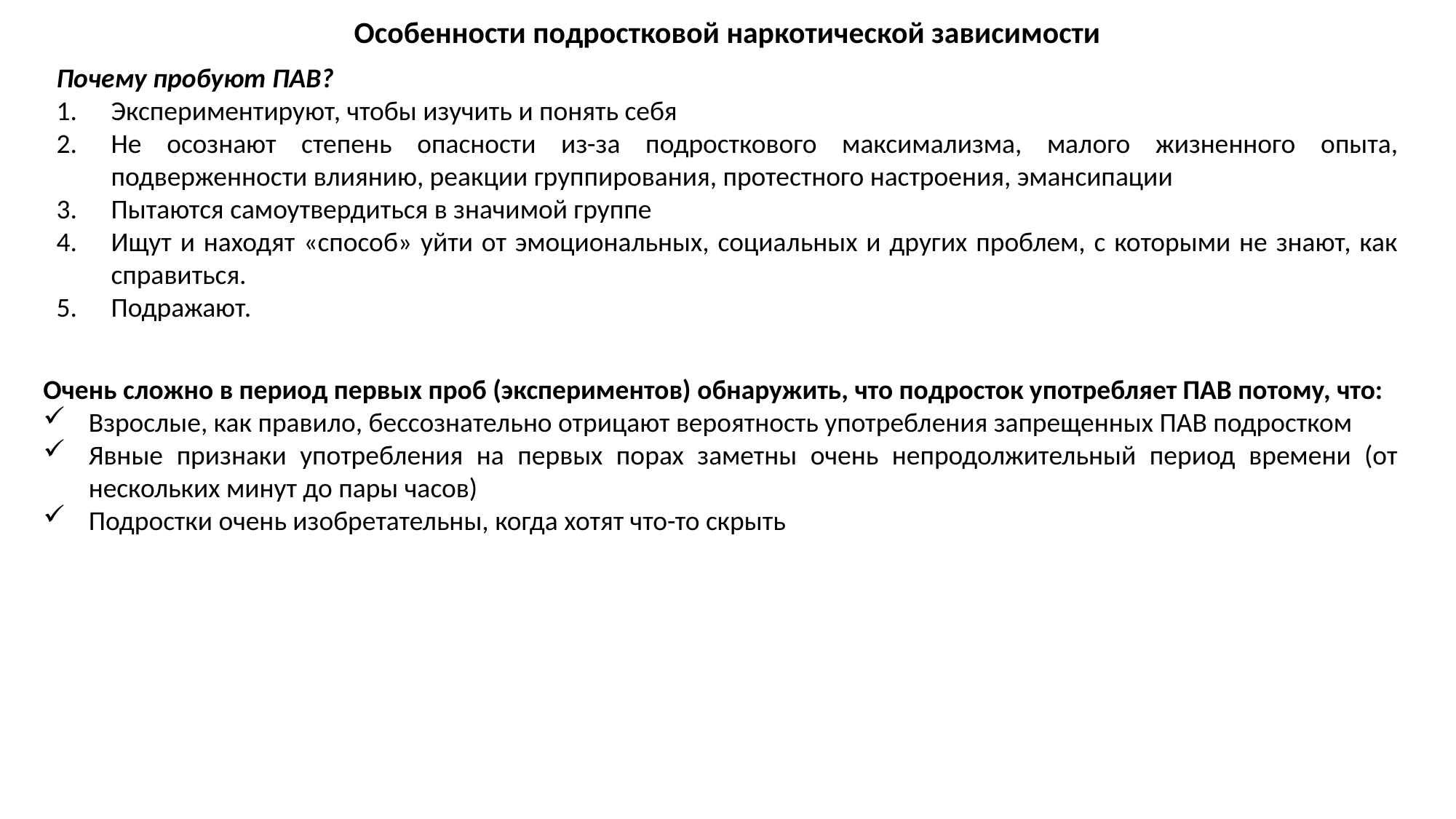

Особенности подростковой наркотической зависимости
Почему пробуют ПАВ?
Экспериментируют, чтобы изучить и понять себя
Не осознают степень опасности из-за подросткового максимализма, малого жизненного опыта, подверженности влиянию, реакции группирования, протестного настроения, эмансипации
Пытаются самоутвердиться в значимой группе
Ищут и находят «способ» уйти от эмоциональных, социальных и других проблем, с которыми не знают, как справиться.
Подражают.
Очень сложно в период первых проб (экспериментов) обнаружить, что подросток употребляет ПАВ потому, что:
Взрослые, как правило, бессознательно отрицают вероятность употребления запрещенных ПАВ подростком
Явные признаки употребления на первых порах заметны очень непродолжительный период времени (от нескольких минут до пары часов)
Подростки очень изобретательны, когда хотят что-то скрыть